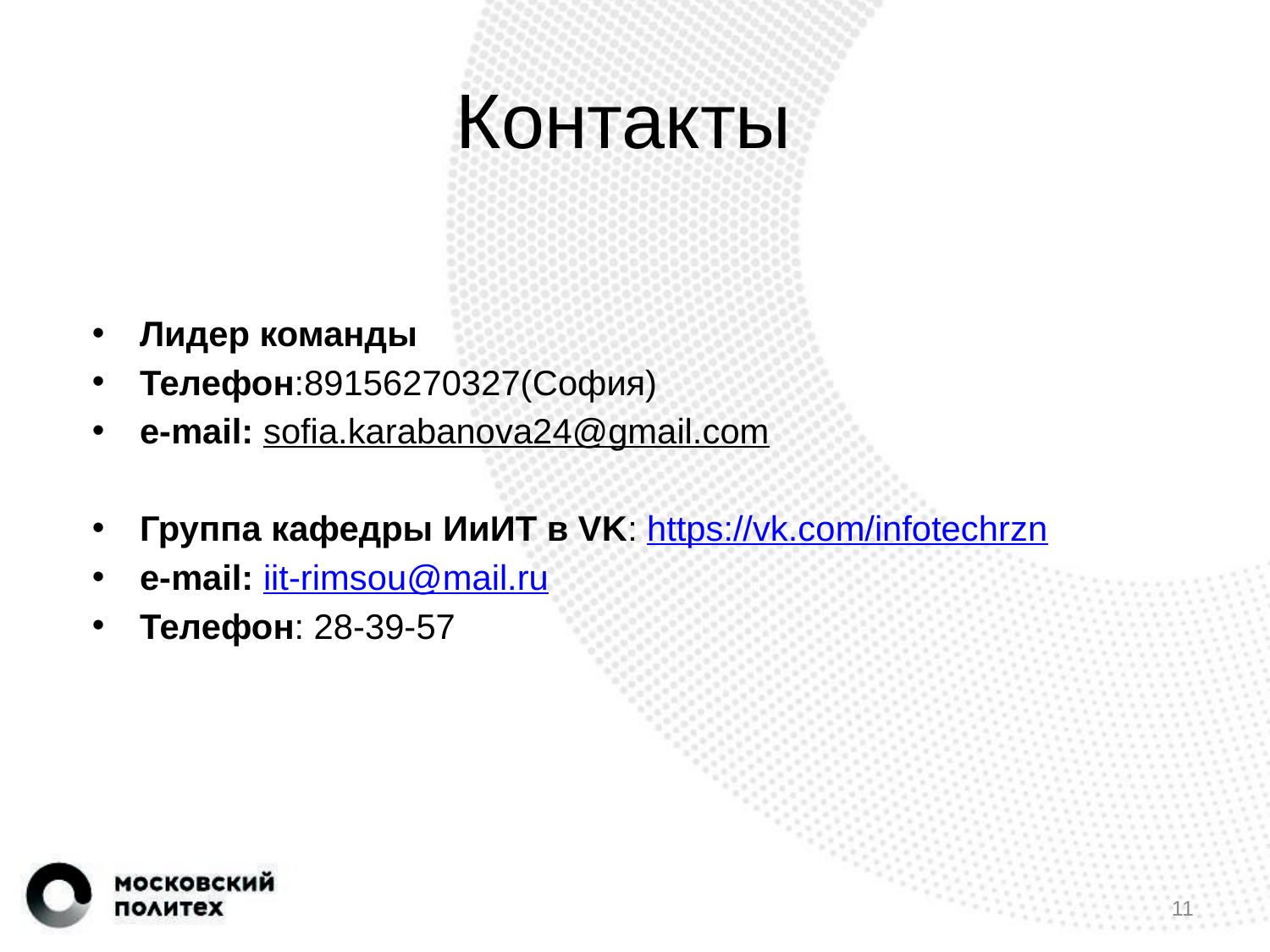

# Контакты
Лидер команды
Телефон:89156270327(София)
e-mail: sofia.karabanova24@gmail.com

Группа кафедры ИиИТ в VK: https://vk.com/infotechrzn
e-mail: iit-rimsou@mail.ru
Телефон: 28-39-57

11